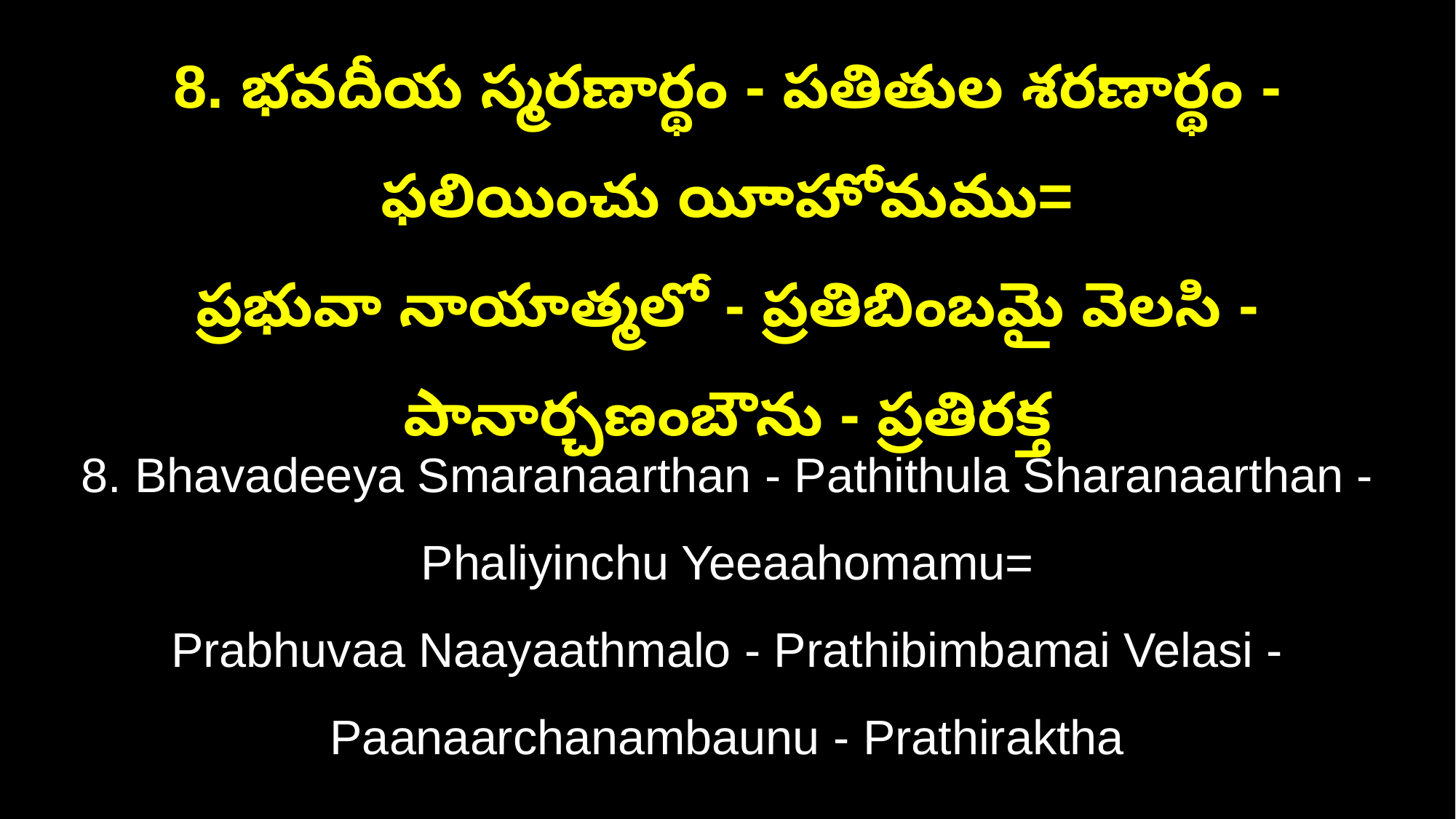

8. భవదీయ స్మరణార్థం - పతితుల శరణార్థం - ఫలియించు యీాహోమము=
ప్రభువా నాయాత్మలో - ప్రతిబింబమై వెలసి - పానార్చణంబౌను - ప్రతిరక్త
8. Bhavadeeya Smaranaarthan - Pathithula Sharanaarthan - Phaliyinchu Yeeaahomamu=
Prabhuvaa Naayaathmalo - Prathibimbamai Velasi - Paanaarchanambaunu - Prathiraktha